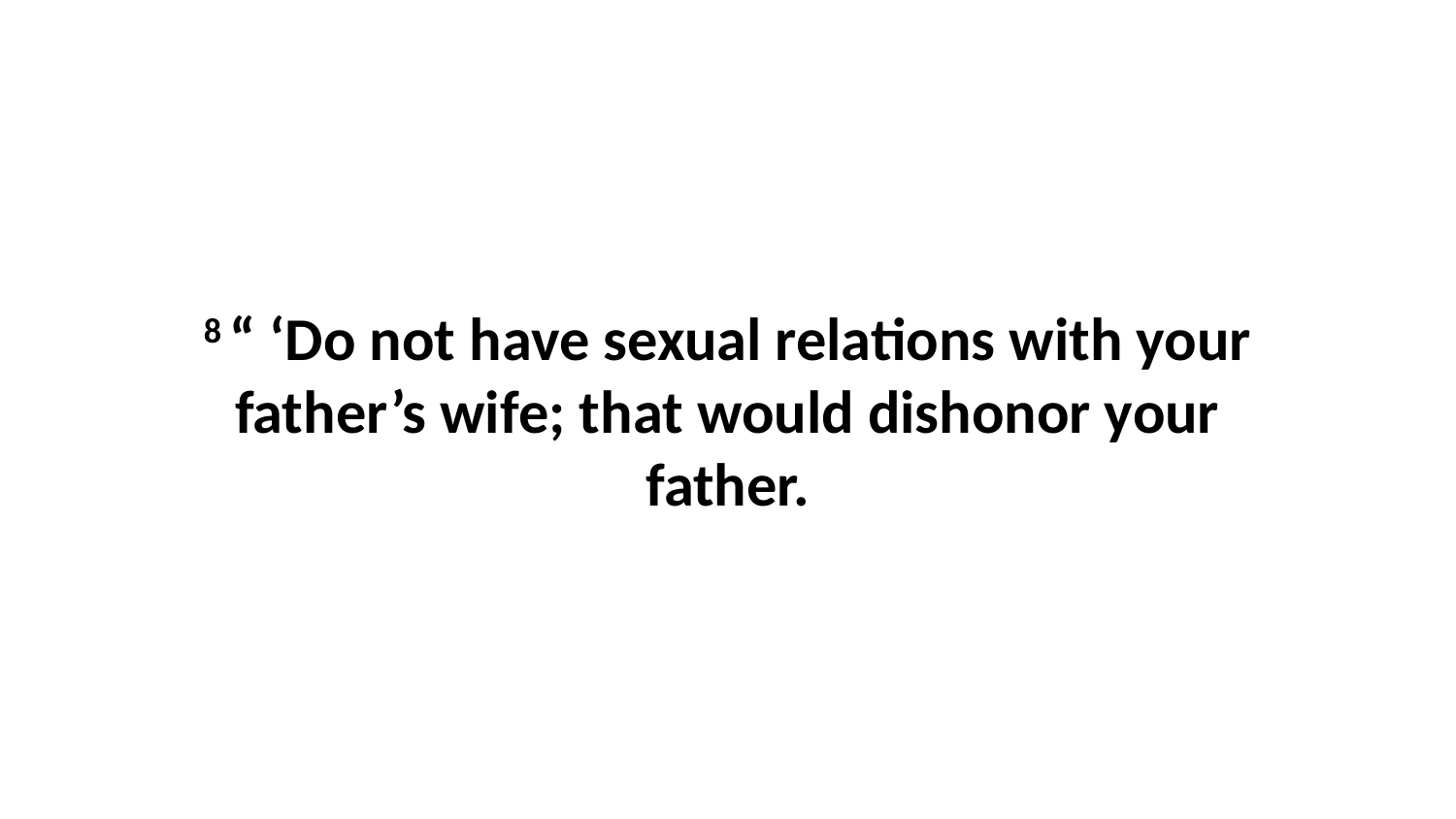

8 “ ‘Do not have sexual relations with your father’s wife; that would dishonor your father.